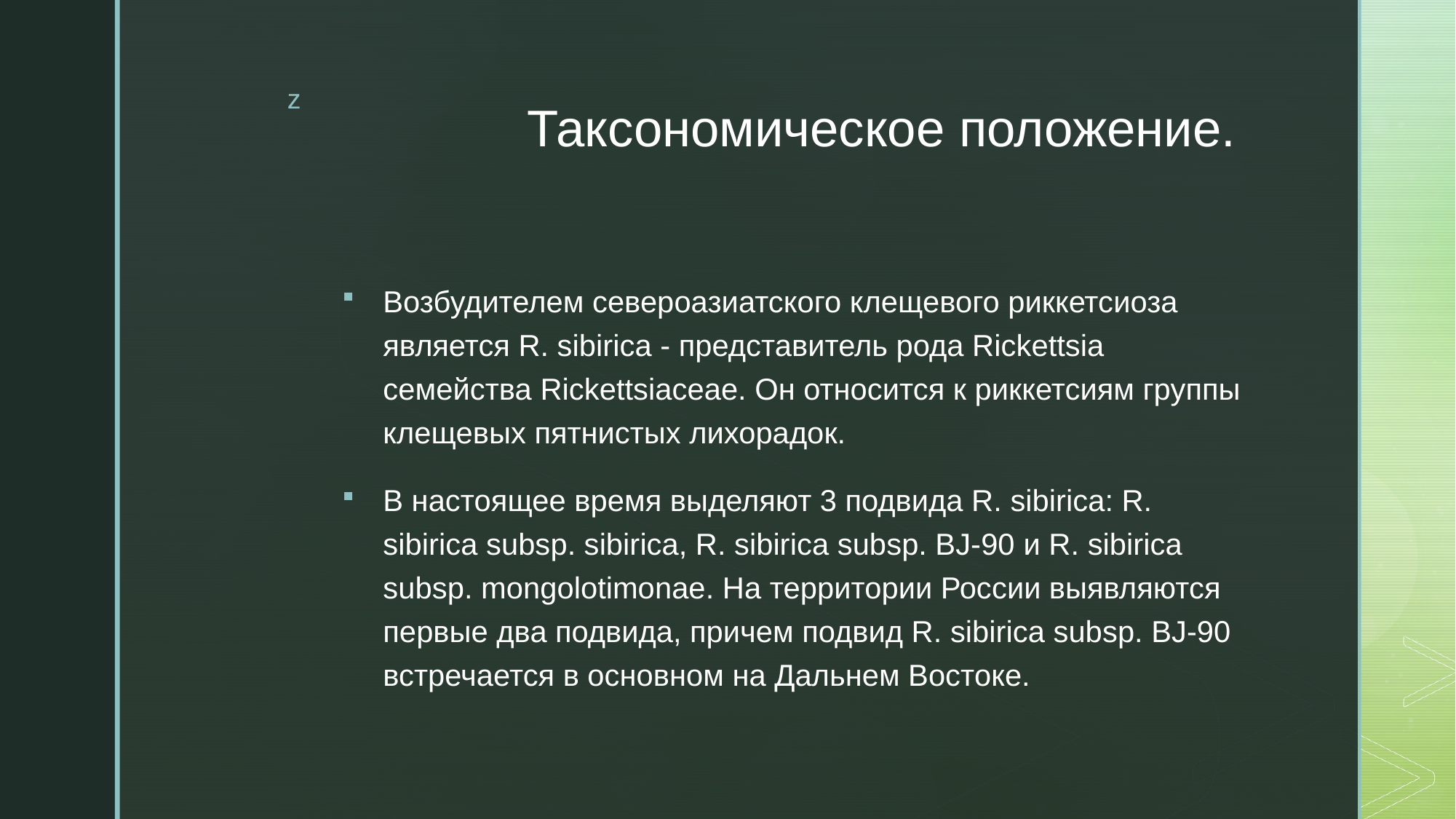

# Таксономическое положение.
Возбудителем североазиатского клещевого риккетсиоза является R. sibirica - представитель рода Rickettsia семейства Rickettsiaceae. Он относится к риккетсиям группы клещевых пятнистых лихорадок.
В настоящее время выделяют 3 подвида R. sibirica: R. sibirica subsp. sibirica, R. sibirica subsp. BJ-90 и R. sibirica subsp. mongolotimonae. На территории России выявляются первые два подвида, причем подвид R. sibirica subsp. BJ-90 встречается в основном на Дальнем Востоке.